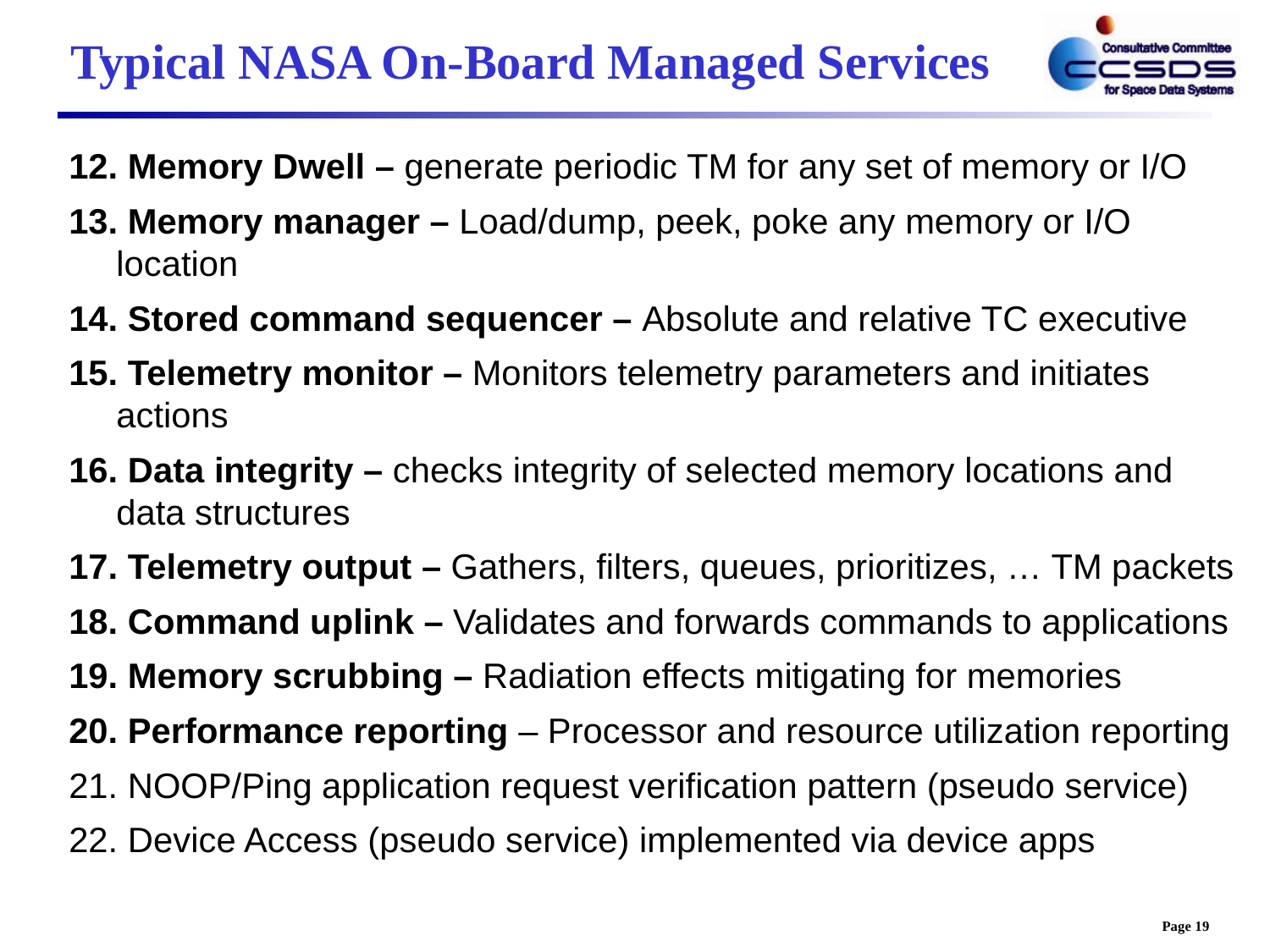

# Typical NASA On-Board Managed Services
 Memory Dwell – generate periodic TM for any set of memory or I/O
 Memory manager – Load/dump, peek, poke any memory or I/O location
 Stored command sequencer – Absolute and relative TC executive
 Telemetry monitor – Monitors telemetry parameters and initiates actions
 Data integrity – checks integrity of selected memory locations and data structures
 Telemetry output – Gathers, filters, queues, prioritizes, … TM packets
 Command uplink – Validates and forwards commands to applications
 Memory scrubbing – Radiation effects mitigating for memories
 Performance reporting – Processor and resource utilization reporting
 NOOP/Ping application request verification pattern (pseudo service)
 Device Access (pseudo service) implemented via device apps